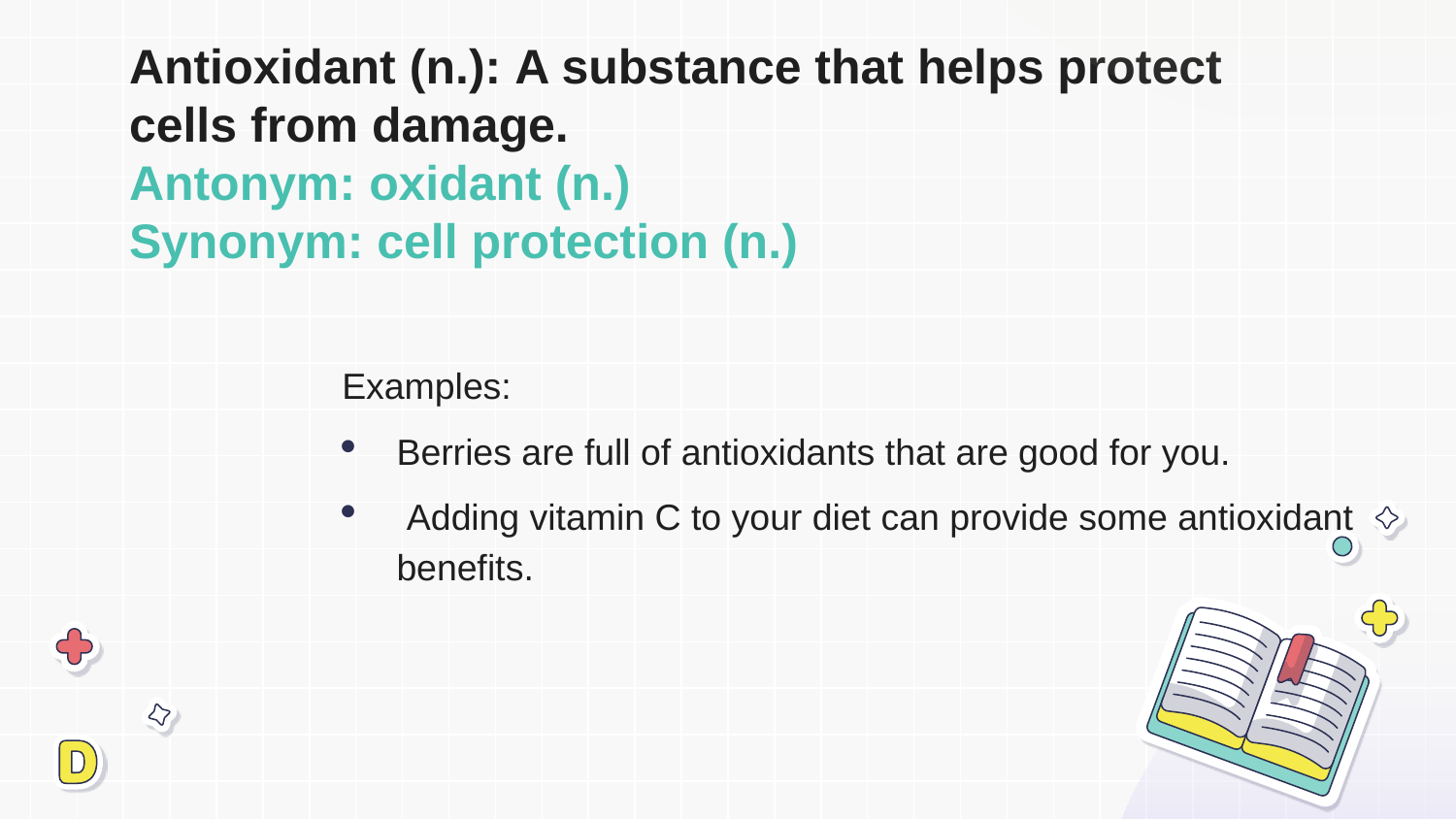

# Antioxidant (n.): A substance that helps protect cells from damage. Antonym: oxidant (n.) Synonym: cell protection (n.)
Examples:
Berries are full of antioxidants that are good for you.
 Adding vitamin C to your diet can provide some antioxidant benefits.